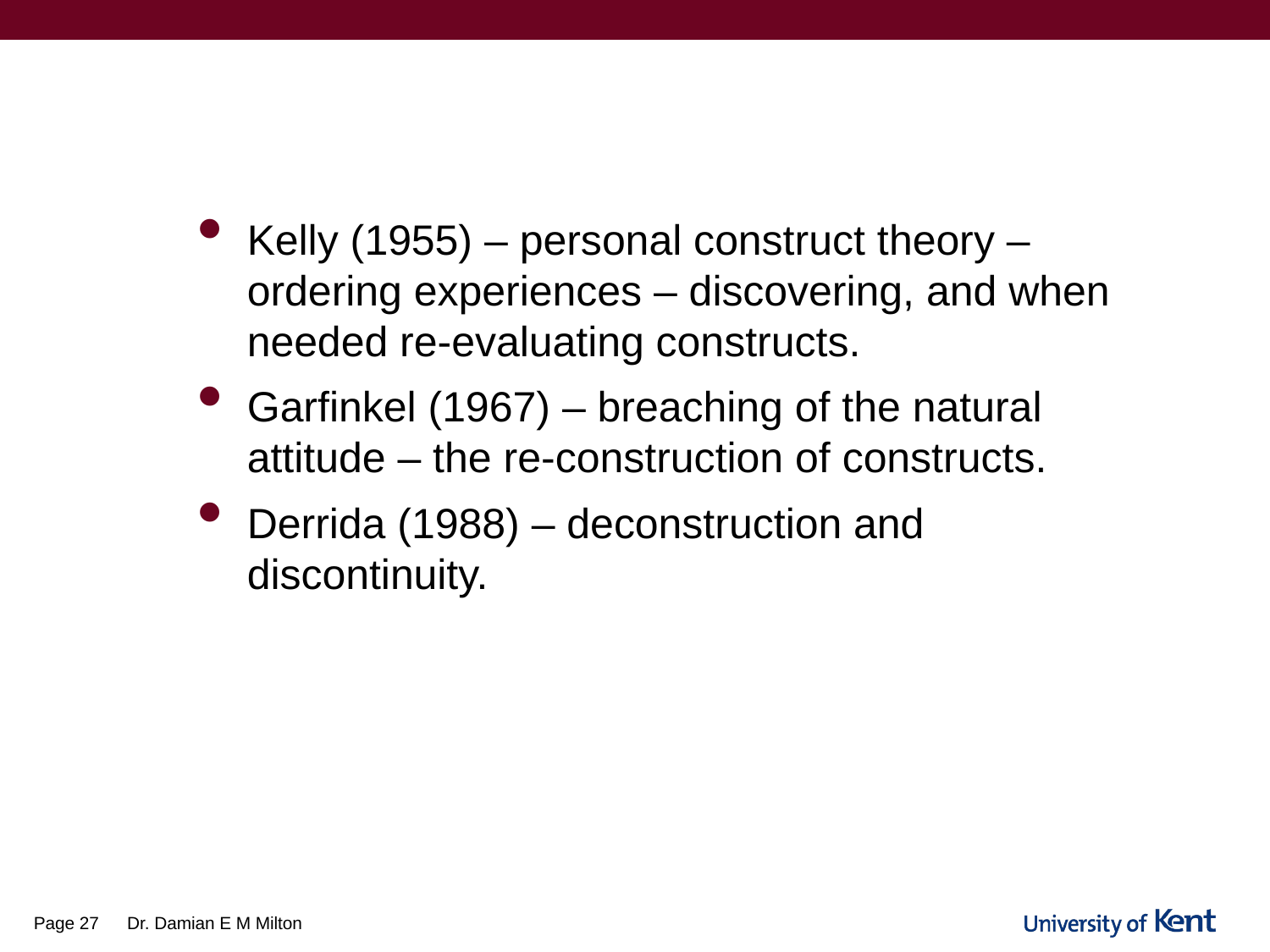

#
Kelly (1955) – personal construct theory – ordering experiences – discovering, and when needed re-evaluating constructs.
Garfinkel (1967) – breaching of the natural attitude – the re-construction of constructs.
Derrida (1988) – deconstruction and discontinuity.

Page 27
Dr. Damian E M Milton